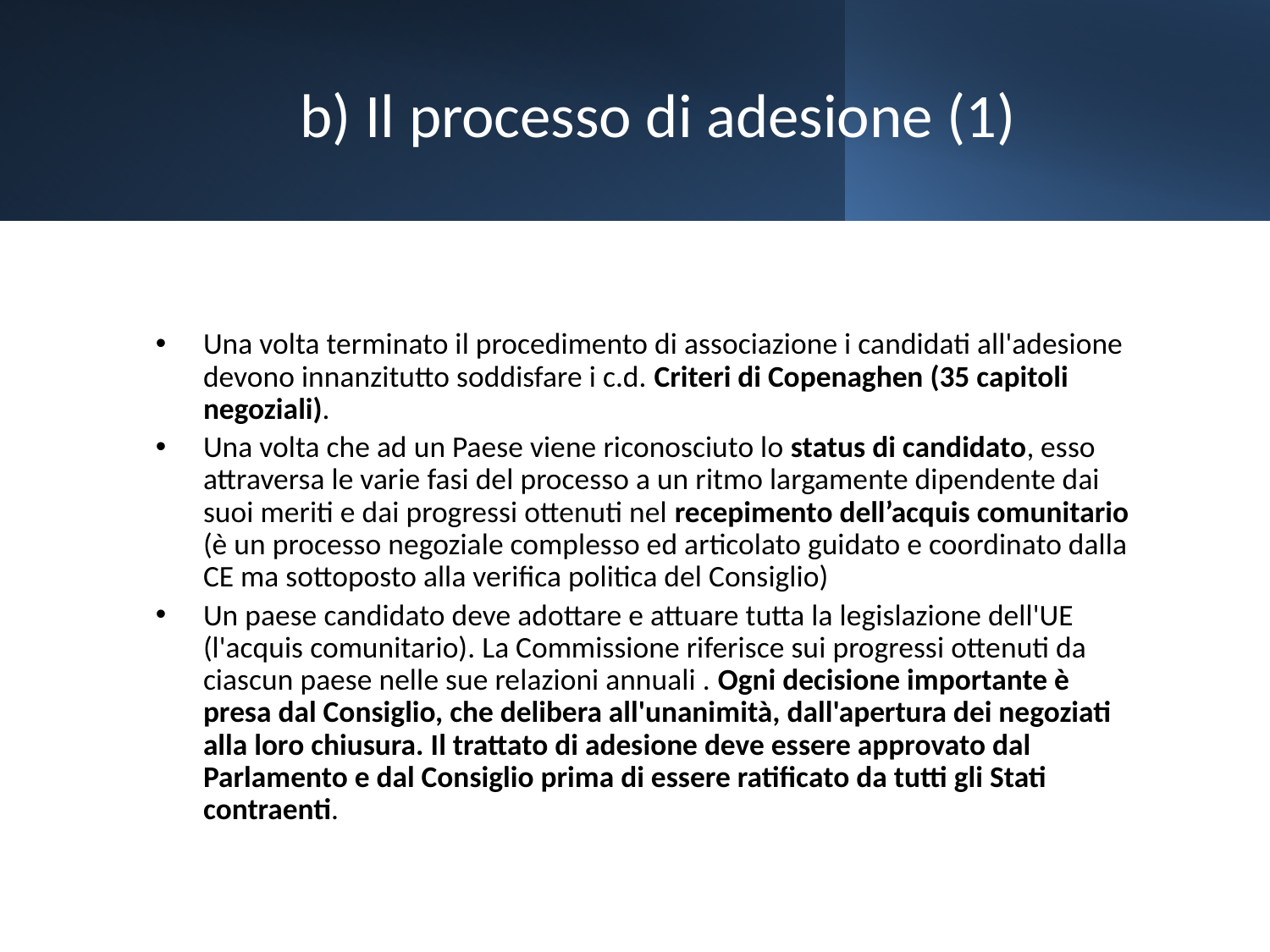

# b) Il processo di adesione (1)
Una volta terminato il procedimento di associazione i candidati all'adesione devono innanzitutto soddisfare i c.d. Criteri di Copenaghen (35 capitoli negoziali).
Una volta che ad un Paese viene riconosciuto lo status di candidato, esso attraversa le varie fasi del processo a un ritmo largamente dipendente dai suoi meriti e dai progressi ottenuti nel recepimento dell’acquis comunitario (è un processo negoziale complesso ed articolato guidato e coordinato dalla CE ma sottoposto alla verifica politica del Consiglio)
Un paese candidato deve adottare e attuare tutta la legislazione dell'UE (l'acquis comunitario). La Commissione riferisce sui progressi ottenuti da ciascun paese nelle sue relazioni annuali . Ogni decisione importante è presa dal Consiglio, che delibera all'unanimità, dall'apertura dei negoziati alla loro chiusura. Il trattato di adesione deve essere approvato dal Parlamento e dal Consiglio prima di essere ratificato da tutti gli Stati contraenti.